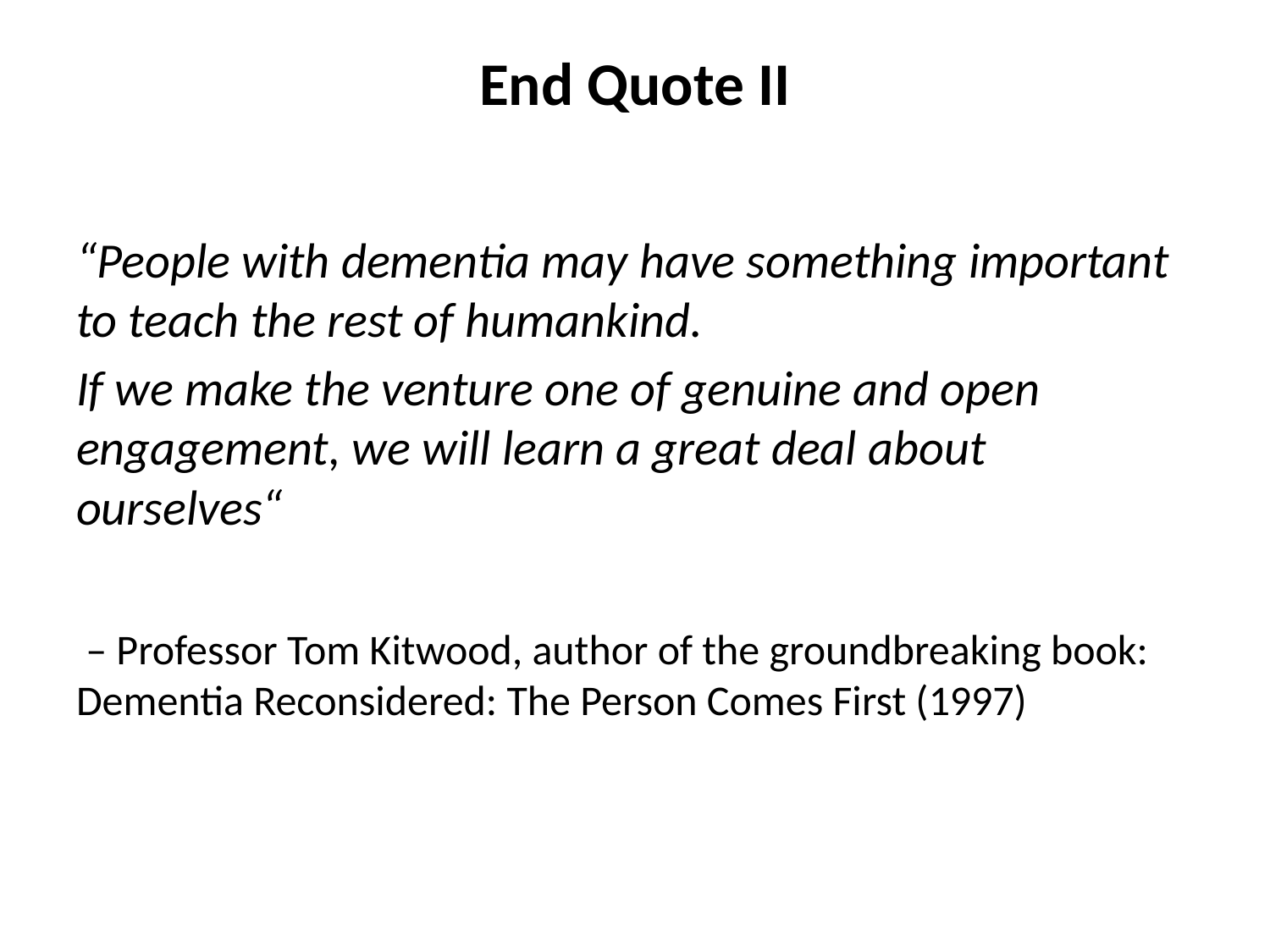

# End Quote II
“People with dementia may have something important to teach the rest of humankind.
If we make the venture one of genuine and open engagement, we will learn a great deal about ourselves“

 – Professor Tom Kitwood, author of the groundbreaking book: Dementia Reconsidered: The Person Comes First (1997)